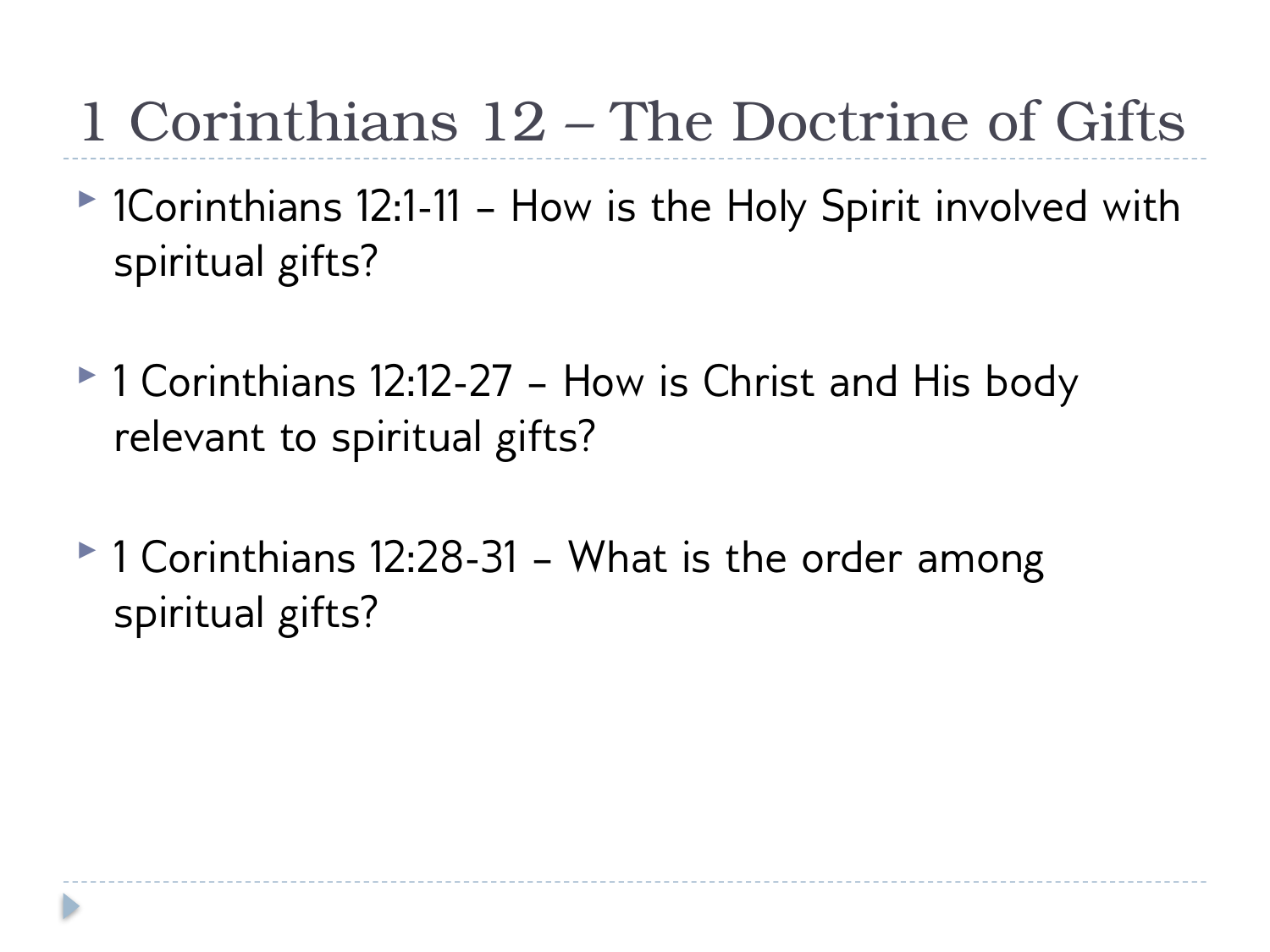

# 1 Corinthians 12 – The Doctrine of Gifts
1Corinthians 12:1-11 – How is the Holy Spirit involved with spiritual gifts?
1 Corinthians 12:12-27 – How is Christ and His body relevant to spiritual gifts?
1 Corinthians 12:28-31 – What is the order among spiritual gifts?